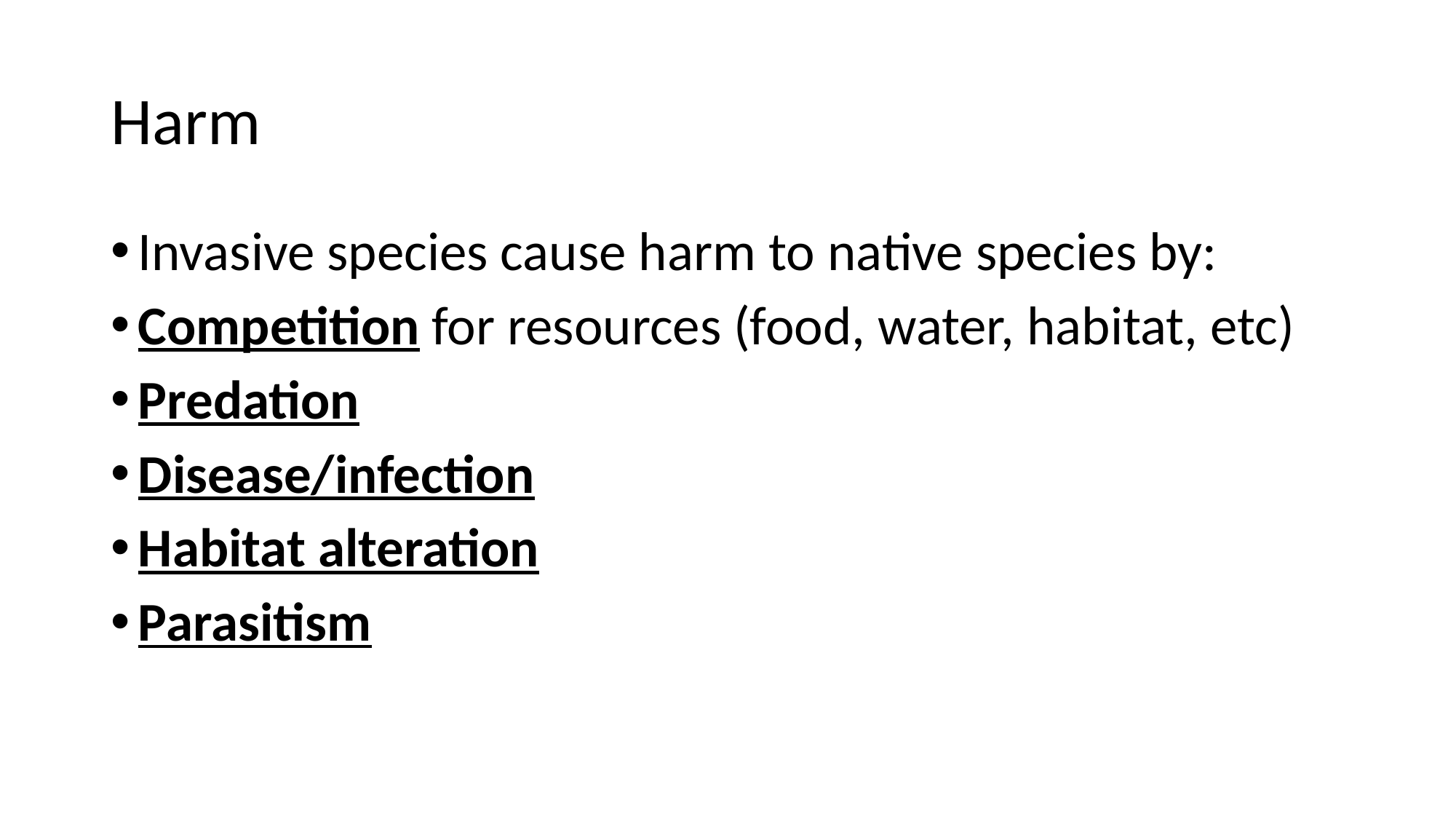

# Harm
Invasive species cause harm to native species by:
Competition for resources (food, water, habitat, etc)
Predation
Disease/infection
Habitat alteration
Parasitism